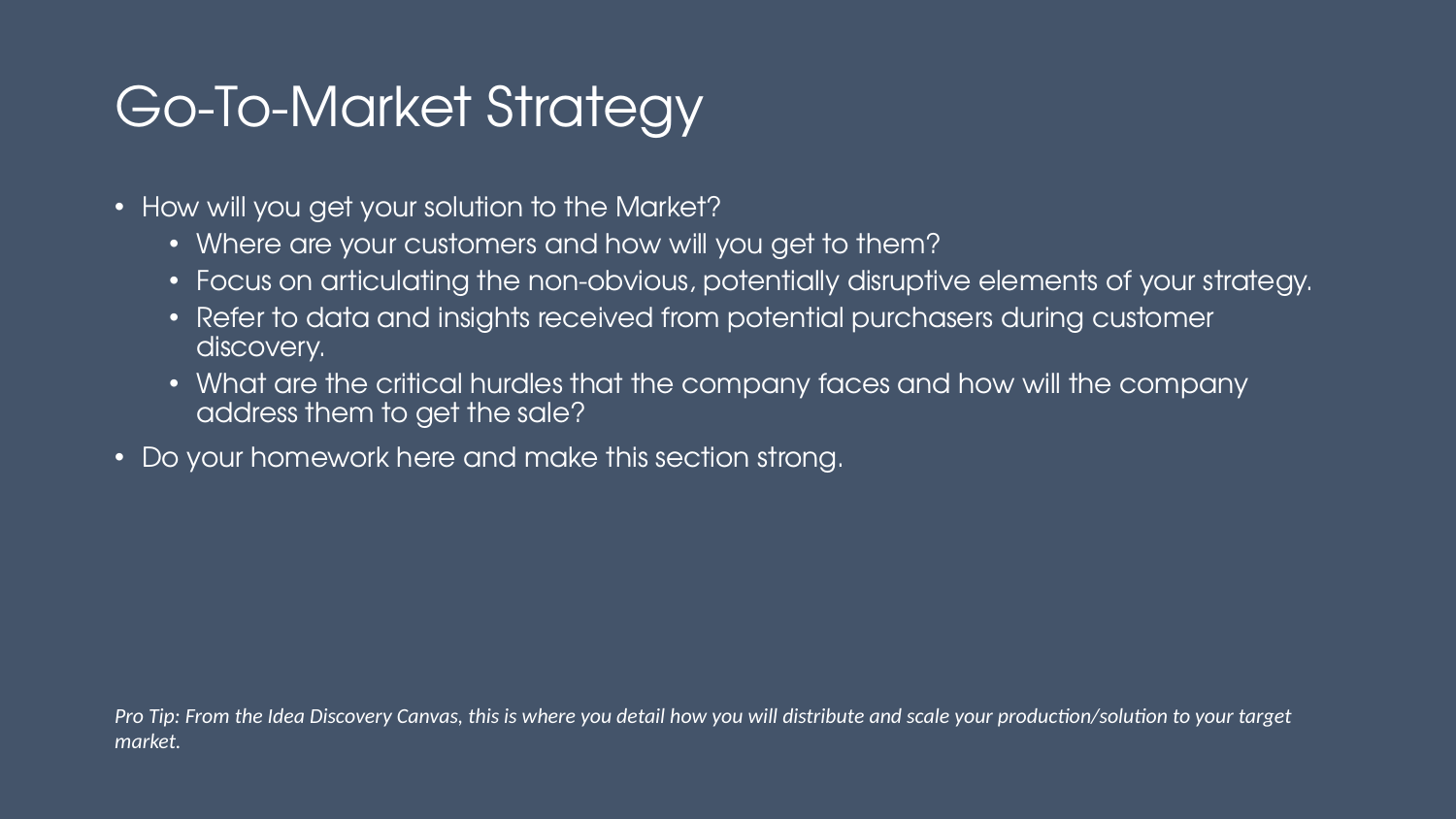

# Go-To-Market Strategy
How will you get your solution to the Market?
Where are your customers and how will you get to them?
Focus on articulating the non-obvious, potentially disruptive elements of your strategy.
Refer to data and insights received from potential purchasers during customer discovery.
What are the critical hurdles that the company faces and how will the company address them to get the sale?
Do your homework here and make this section strong.
Pro Tip: From the Idea Discovery Canvas, this is where you detail how you will distribute and scale your production/solution to your target market.